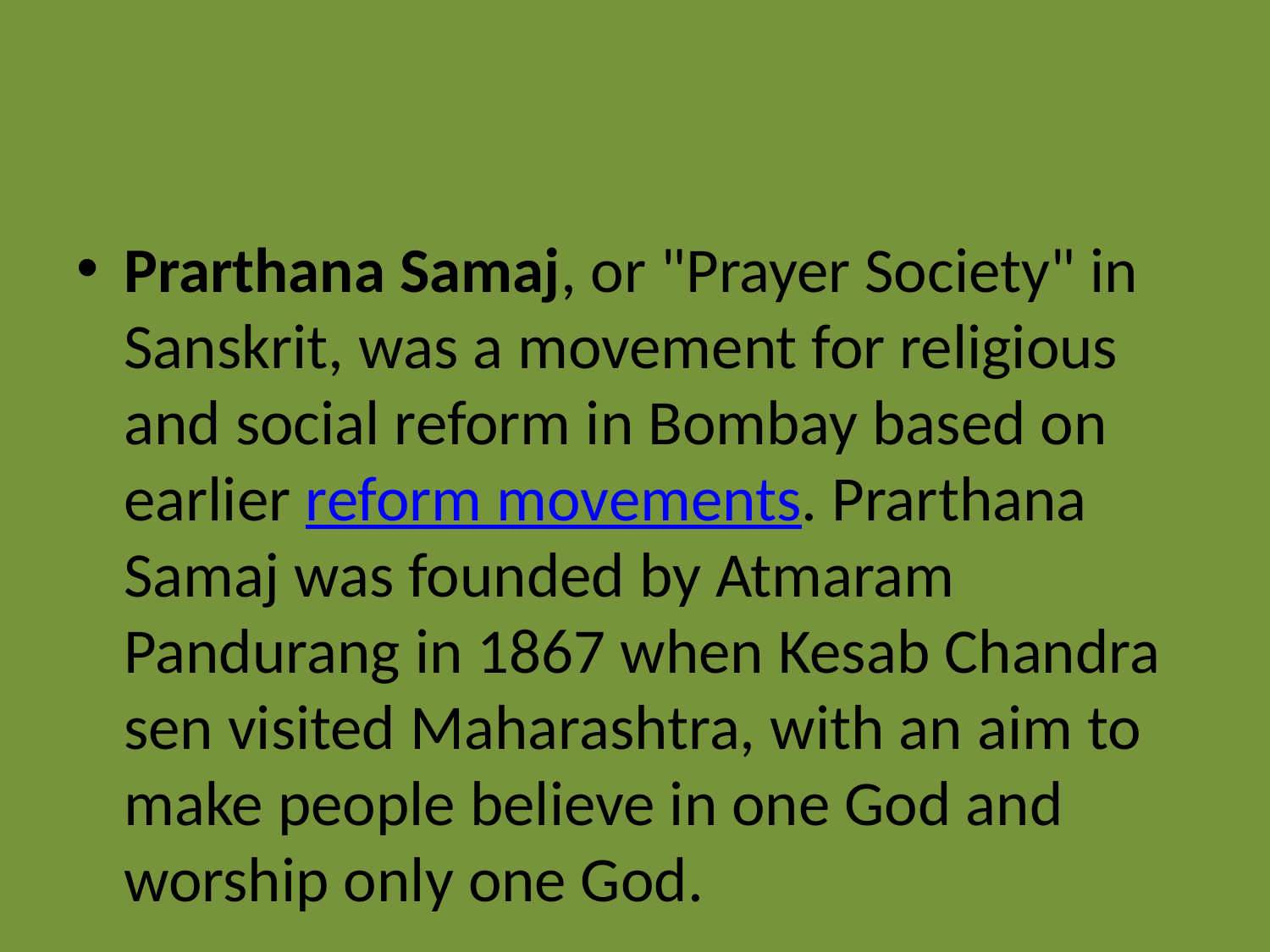

#
Prarthana Samaj, or "Prayer Society" in Sanskrit, was a movement for religious and social reform in Bombay based on earlier reform movements. Prarthana Samaj was founded by Atmaram Pandurang in 1867 when Kesab Chandra sen visited Maharashtra, with an aim to make people believe in one God and worship only one God.